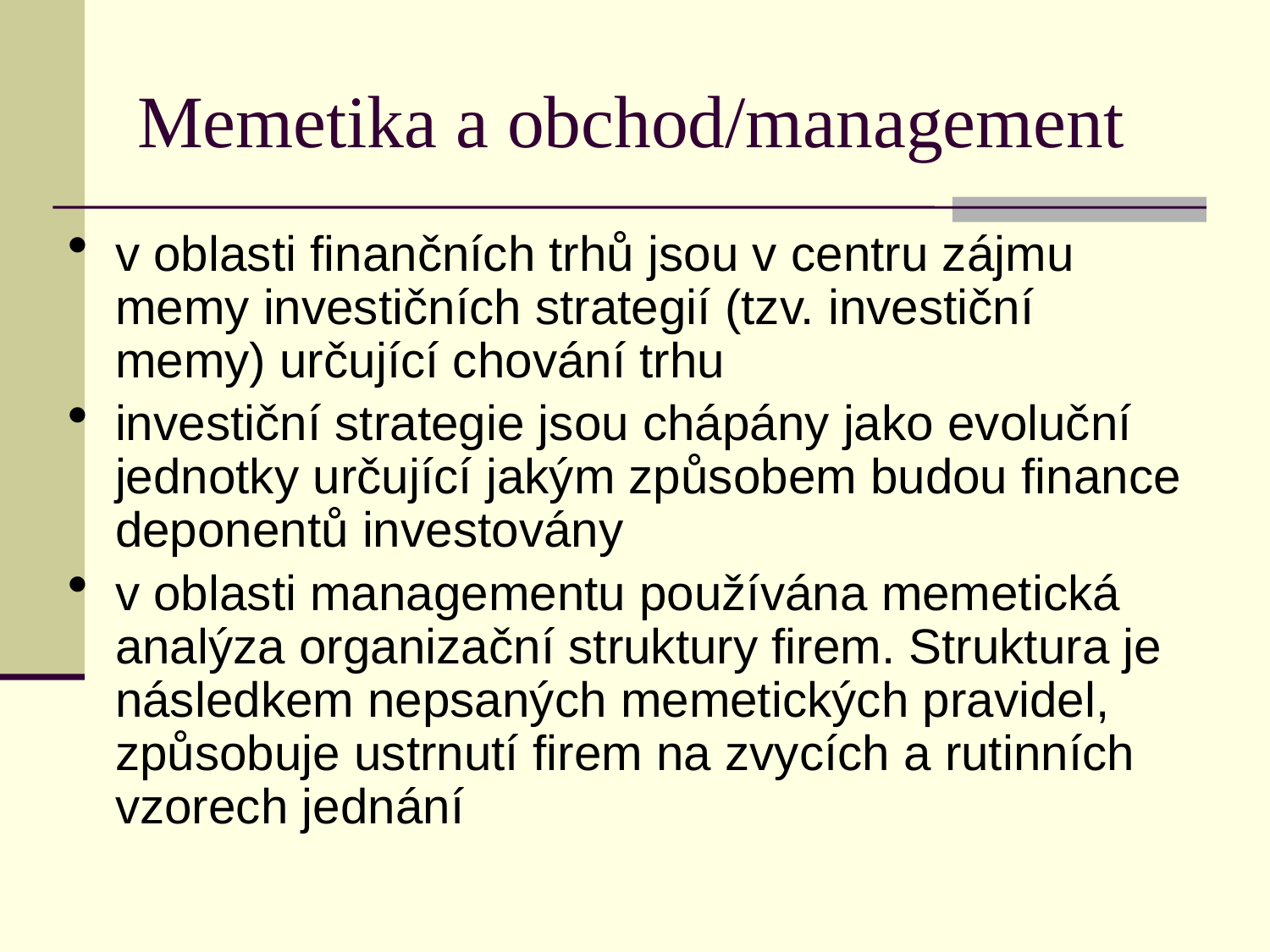

# Memetika a obchod/management
v oblasti finančních trhů jsou v centru zájmu memy investičních strategií (tzv. investiční memy) určující chování trhu
investiční strategie jsou chápány jako evoluční jednotky určující jakým způsobem budou finance deponentů investovány
v oblasti managementu používána memetická analýza organizační struktury firem. Struktura je následkem nepsaných memetických pravidel, způsobuje ustrnutí firem na zvycích a rutinních vzorech jednání